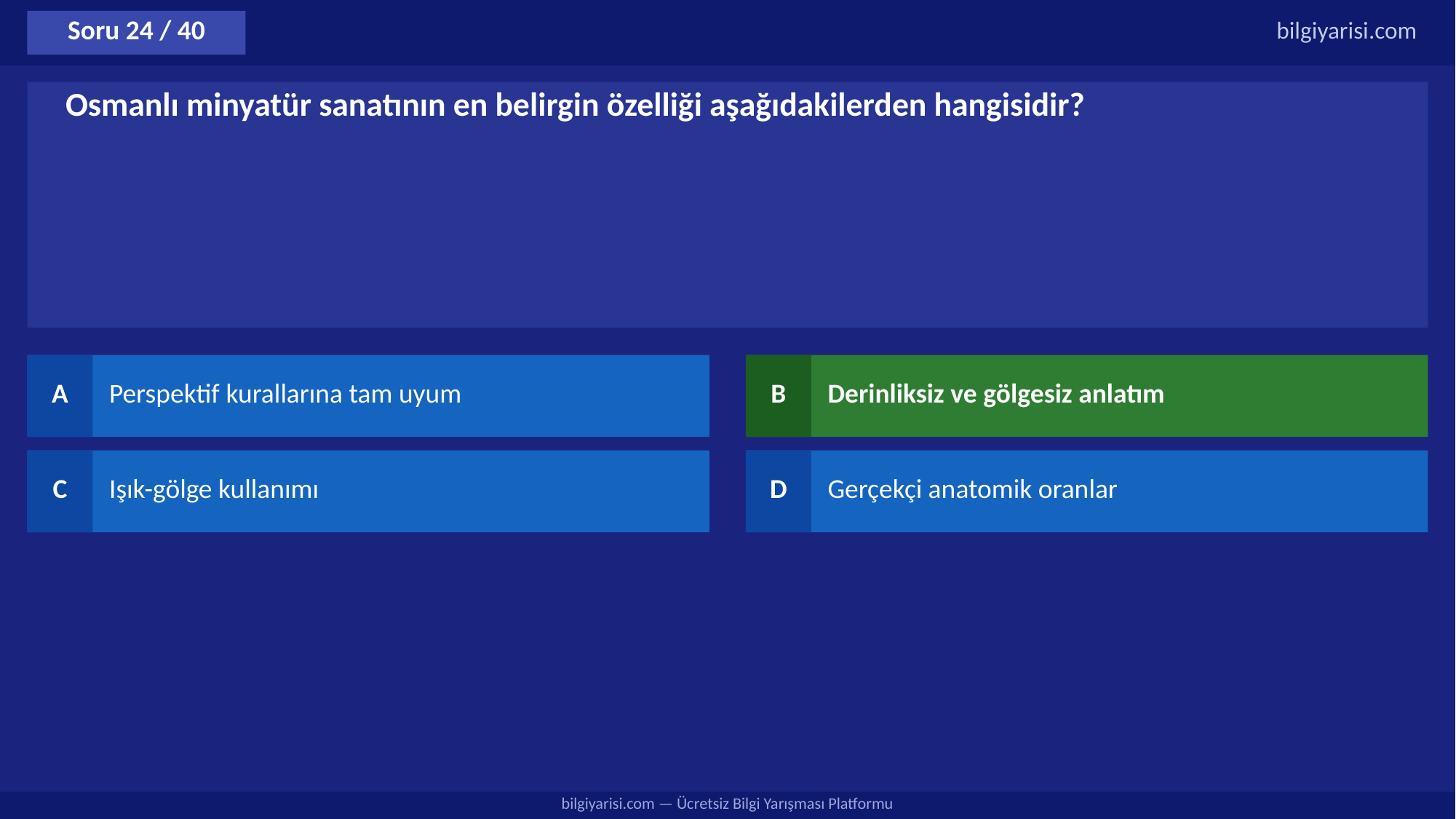

Soru 24 / 40
bilgiyarisi.com

Osmanlı minyatür sanatının en belirgin özelliği aşağıdakilerden hangisidir?

A
Perspektif kurallarına tam uyum

B
Derinliksiz ve gölgesiz anlatım

C
Işık-gölge kullanımı

D
Gerçekçi anatomik oranlar
bilgiyarisi.com — Ücretsiz Bilgi Yarışması Platformu